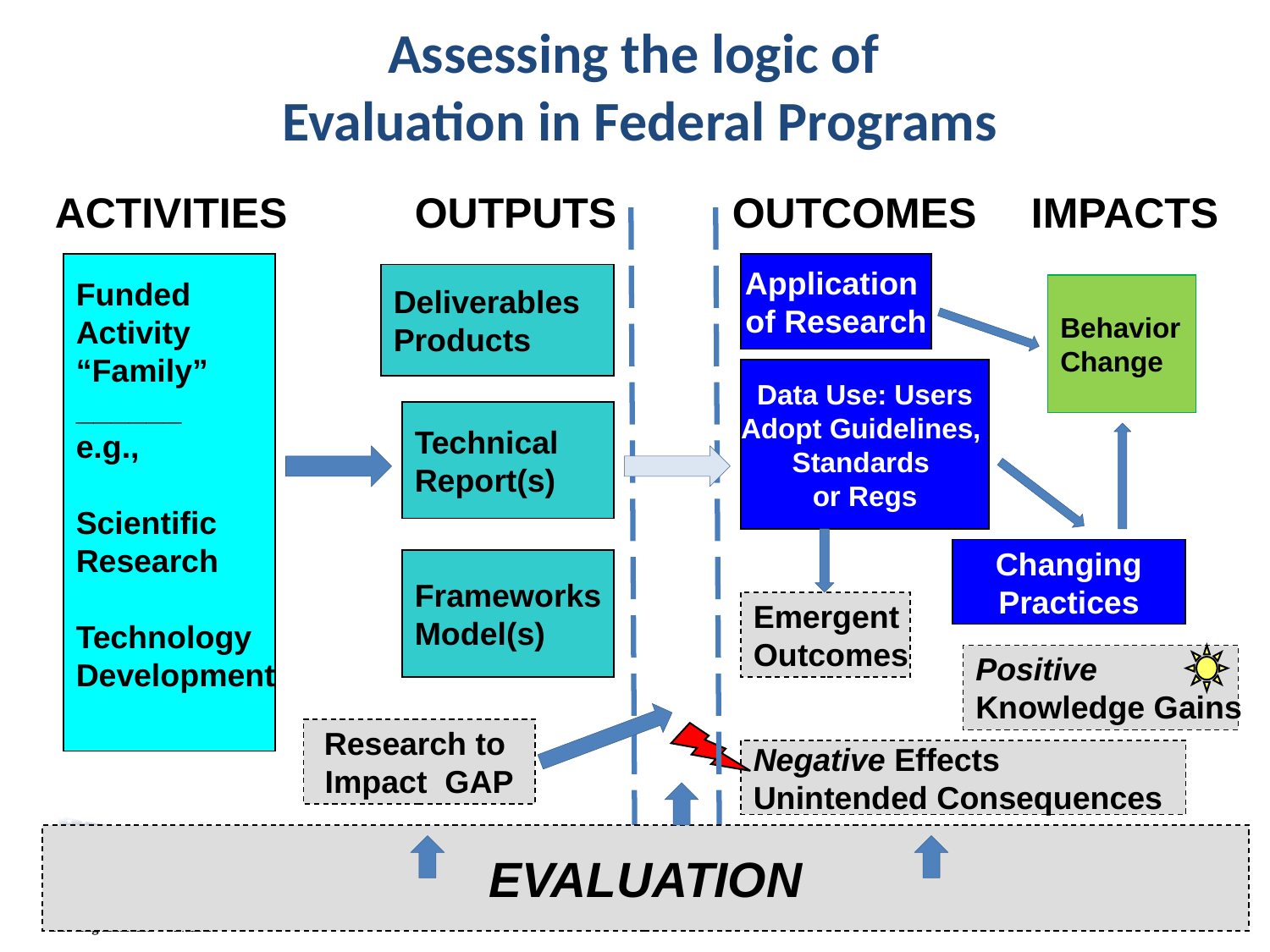

Assessing the logic of
Evaluation in Federal Programs
ACTIVITIES
OUTPUTS
OUTCOMES
IMPACTS
Funded
Activity
“Family”
______
e.g.,

Scientific
Research

Technology
Development

Application
of Research
Deliverables
Products
Behavior
Change

Data Use: Users
Adopt Guidelines,
Standards
or Regs
Technical
Report(s)

Changing
Practices
Frameworks
Model(s)

Emergent
Outcomes
Positive
Knowledge Gains

Research to
Impact  GAP

Negative Effects
Unintended Consequences

EVALUATION